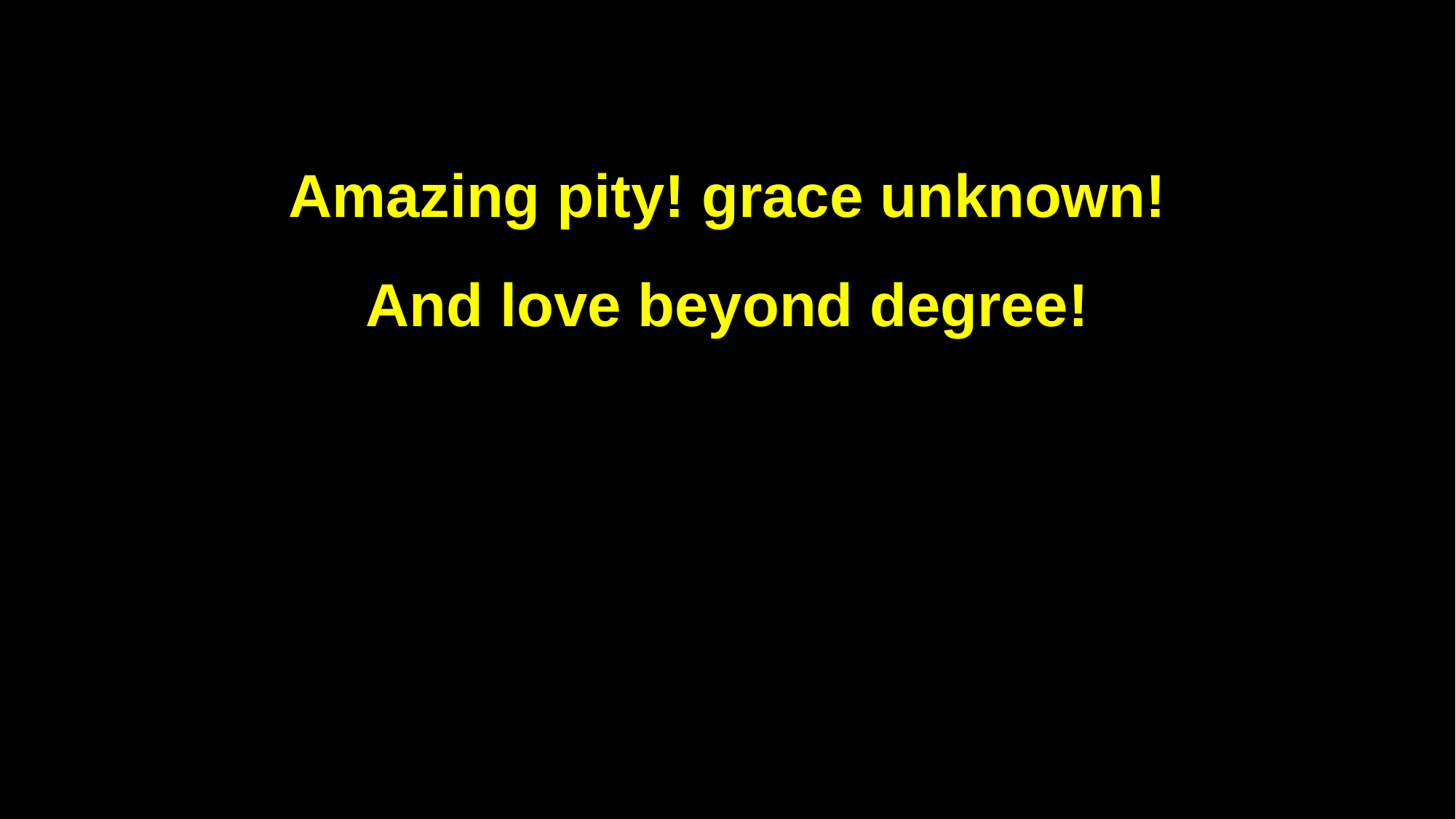

Amazing pity! grace unknown!
And love beyond degree!